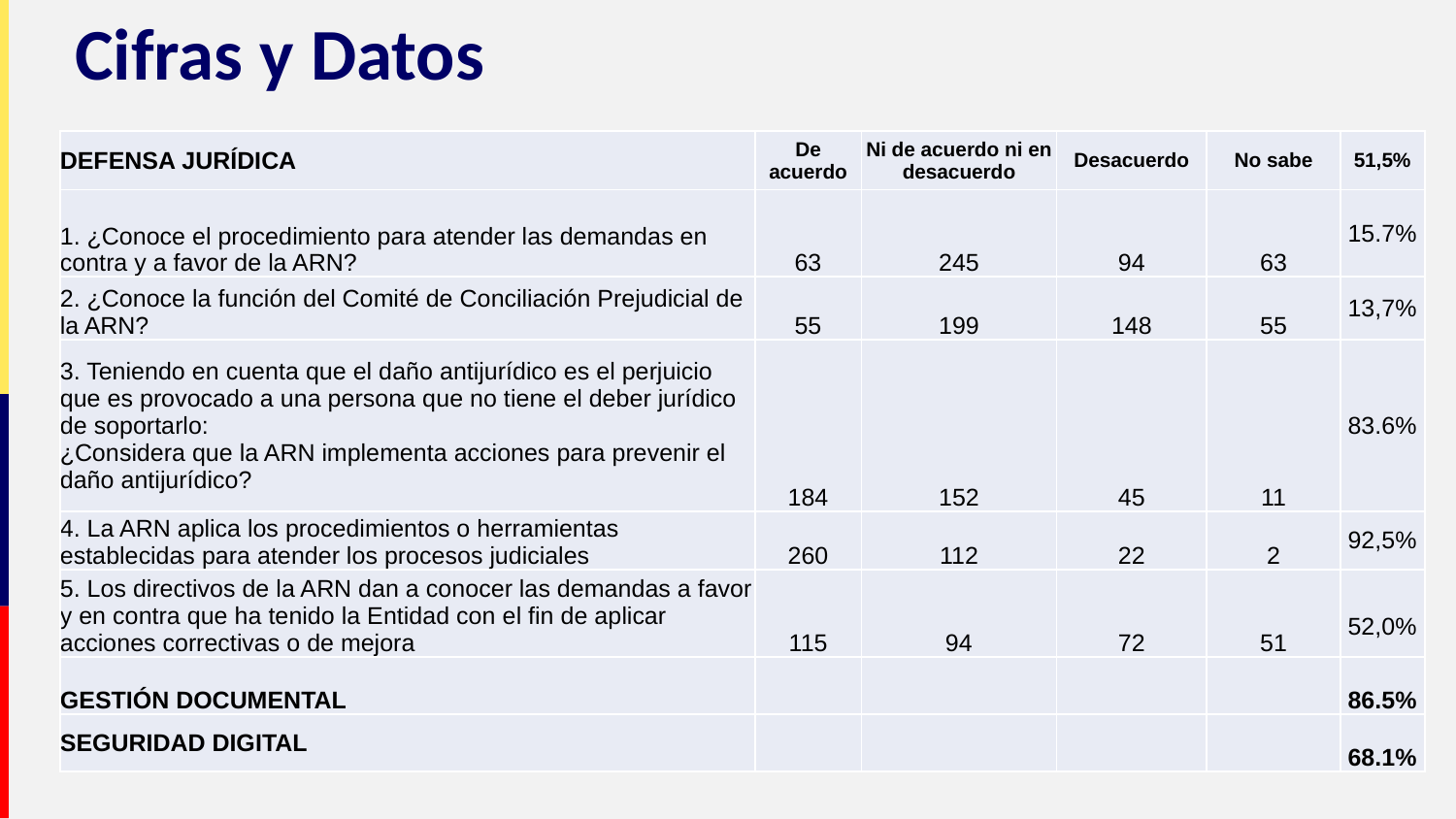

Cifras y Datos
| DEFENSA JURÍDICA | De acuerdo | Ni de acuerdo ni en desacuerdo | Desacuerdo | No sabe | 51,5% |
| --- | --- | --- | --- | --- | --- |
| 1. ¿Conoce el procedimiento para atender las demandas en contra y a favor de la ARN? | 63 | 245 | 94 | 63 | 15.7% |
| 2. ¿Conoce la función del Comité de Conciliación Prejudicial de la ARN? | 55 | 199 | 148 | 55 | 13,7% |
| 3. Teniendo en cuenta que el daño antijurídico es el perjuicio que es provocado a una persona que no tiene el deber jurídico de soportarlo: ¿Considera que la ARN implementa acciones para prevenir el daño antijurídico? | 184 | 152 | 45 | 11 | 83.6% |
| 4. La ARN aplica los procedimientos o herramientas establecidas para atender los procesos judiciales | 260 | 112 | 22 | 2 | 92,5% |
| 5. Los directivos de la ARN dan a conocer las demandas a favor y en contra que ha tenido la Entidad con el fin de aplicar acciones correctivas o de mejora | 115 | 94 | 72 | 51 | 52,0% |
| GESTIÓN DOCUMENTAL |  |  |  |  | 86.5% |
| SEGURIDAD DIGITAL |  |  |  |  | 68.1% |